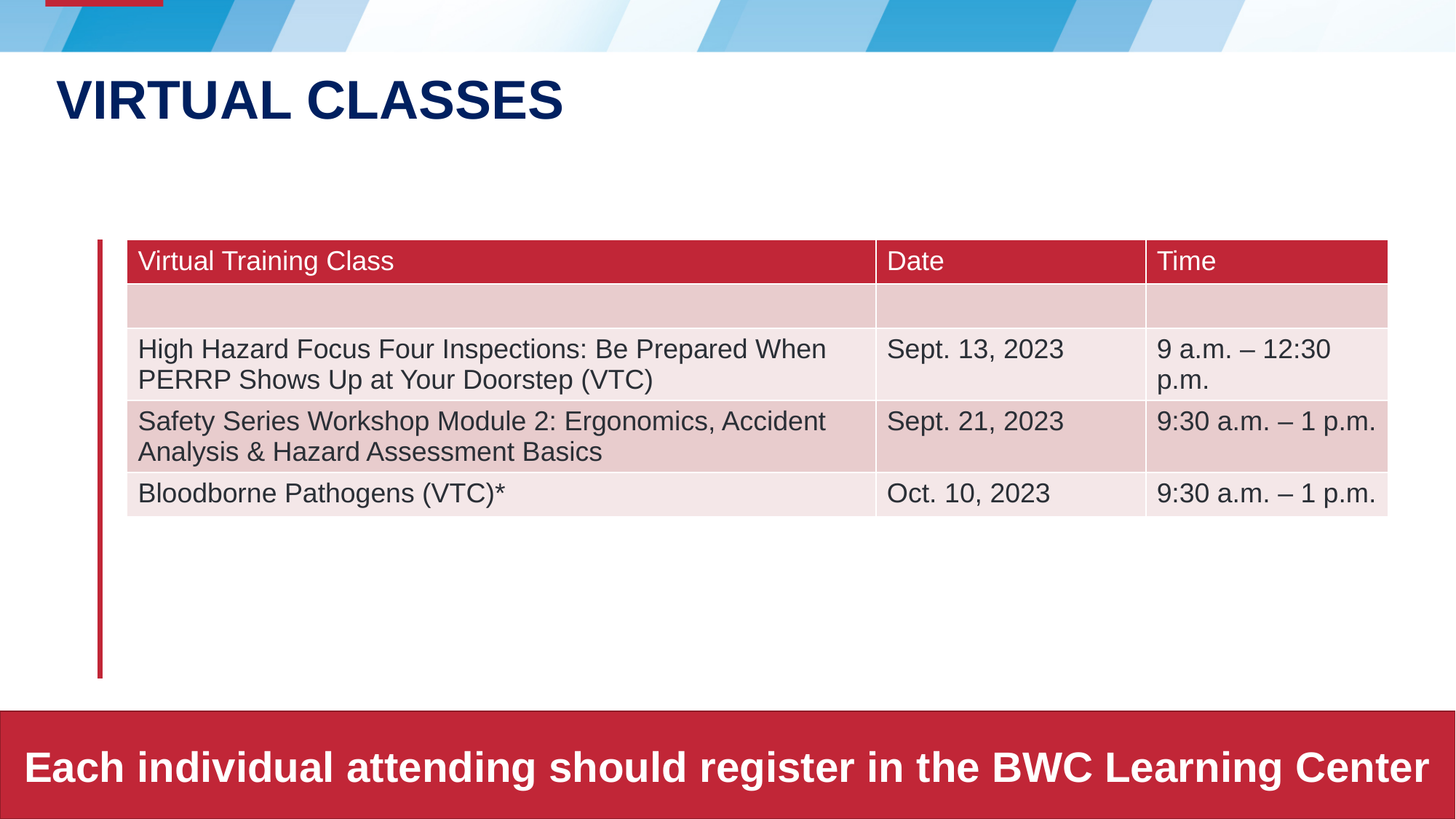

# Virtual Classes
| Virtual Training Class | Date | Time |
| --- | --- | --- |
|  |  |  |
| High Hazard Focus Four Inspections: Be Prepared When PERRP Shows Up at Your Doorstep (VTC) | Sept. 13, 2023 | 9 a.m. – 12:30 p.m. |
| Safety Series Workshop Module 2: Ergonomics, Accident Analysis & Hazard Assessment Basics | Sept. 21, 2023 | 9:30 a.m. – 1 p.m. |
| Bloodborne Pathogens (VTC)\* | Oct. 10, 2023 | 9:30 a.m. – 1 p.m. |
Each individual attending should register in the BWC Learning Center